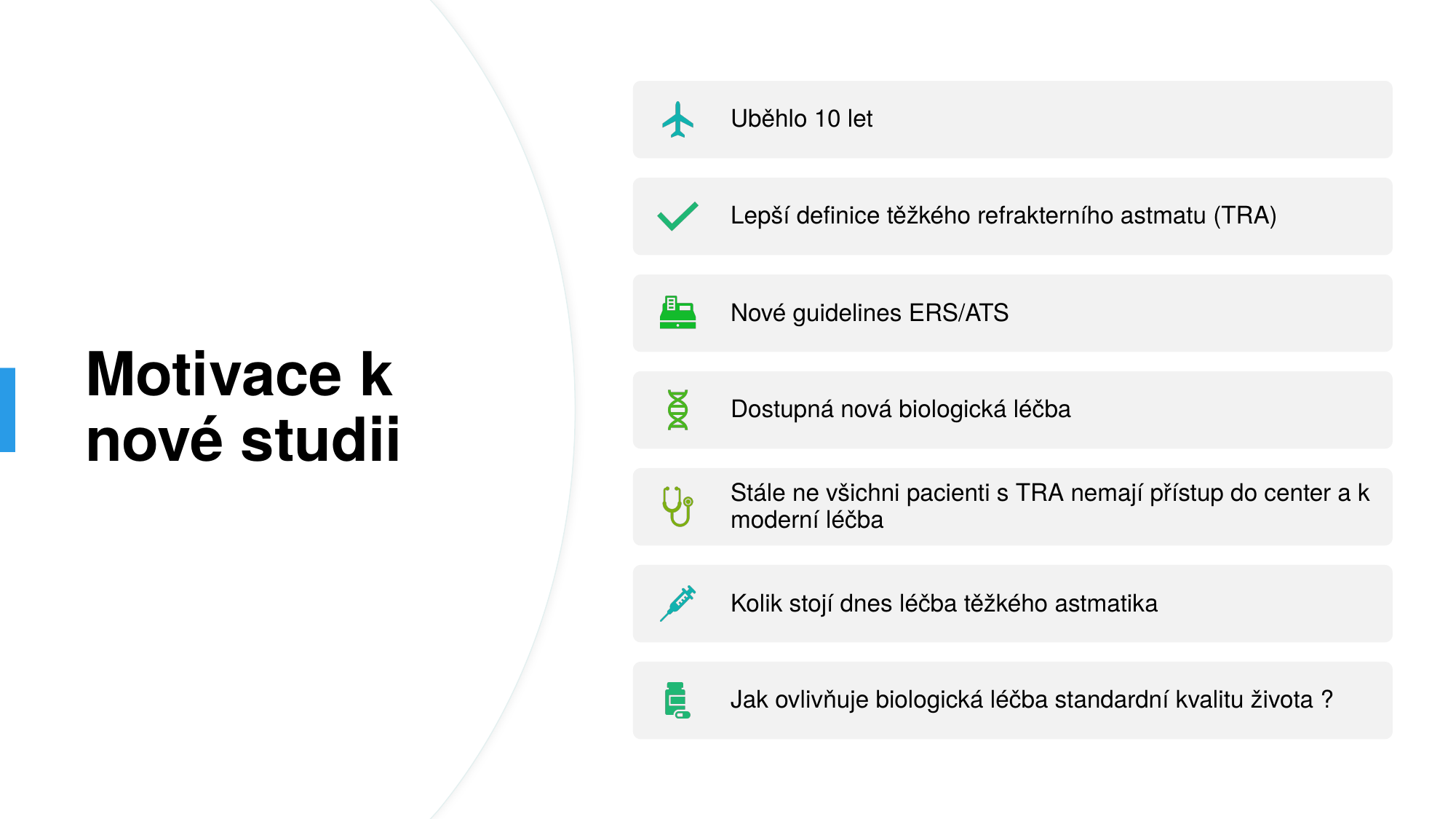

Uběhlo 10 let
Lepší definice těžkého refrakterního astmatu (TRA)
Nové guidelines ERS/ATS
Dostupná nová biologická léčba
Stále ne všichni pacienti s TRA nemají přístup do center a k moderní léčba
Kolik stojí dnes léčba těžkého astmatika
Jak ovlivňuje biologická léčba standardní kvalitu života ?
# Motivace k nové studii